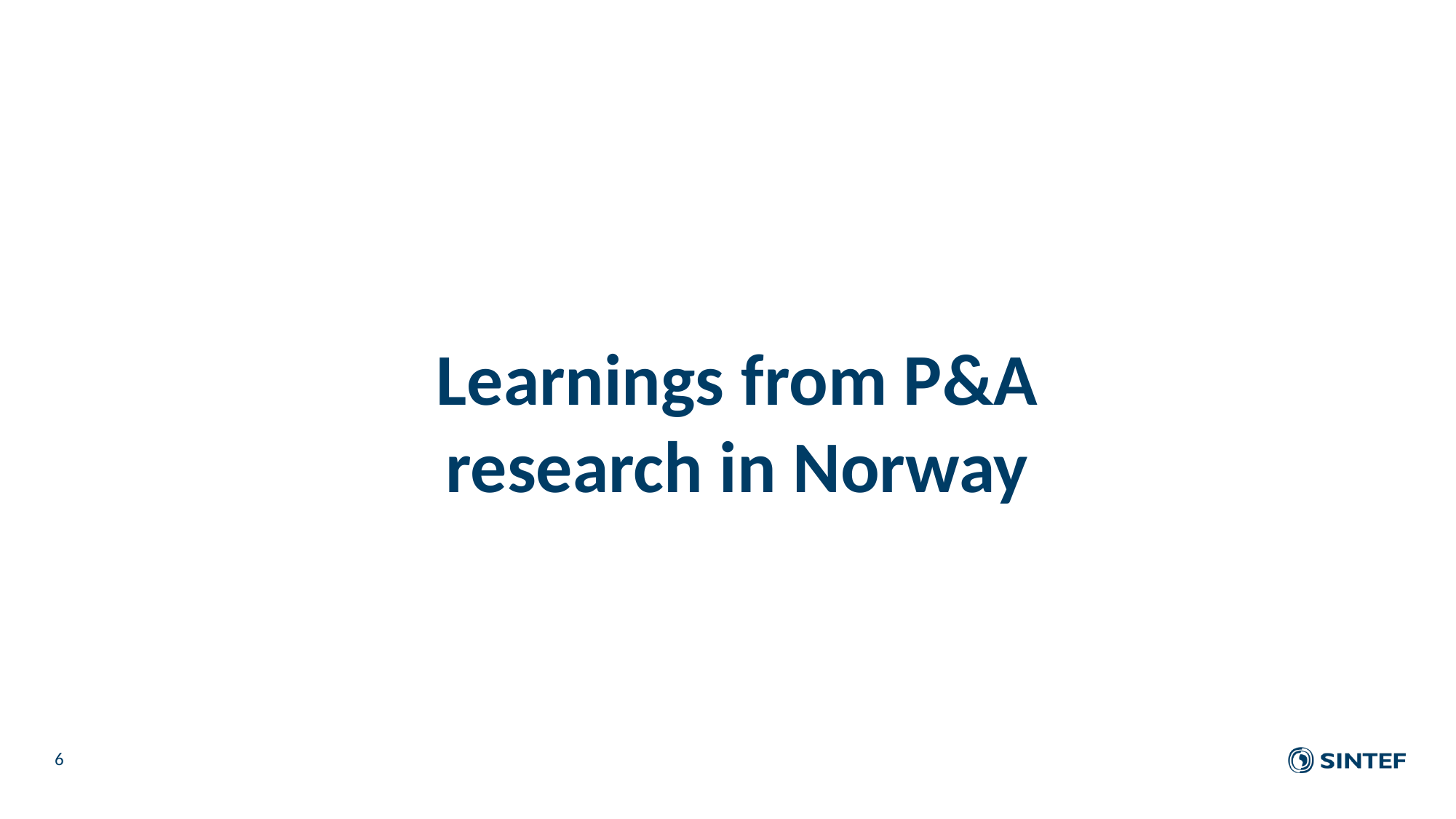

Learnings from P&A research in Norway
6